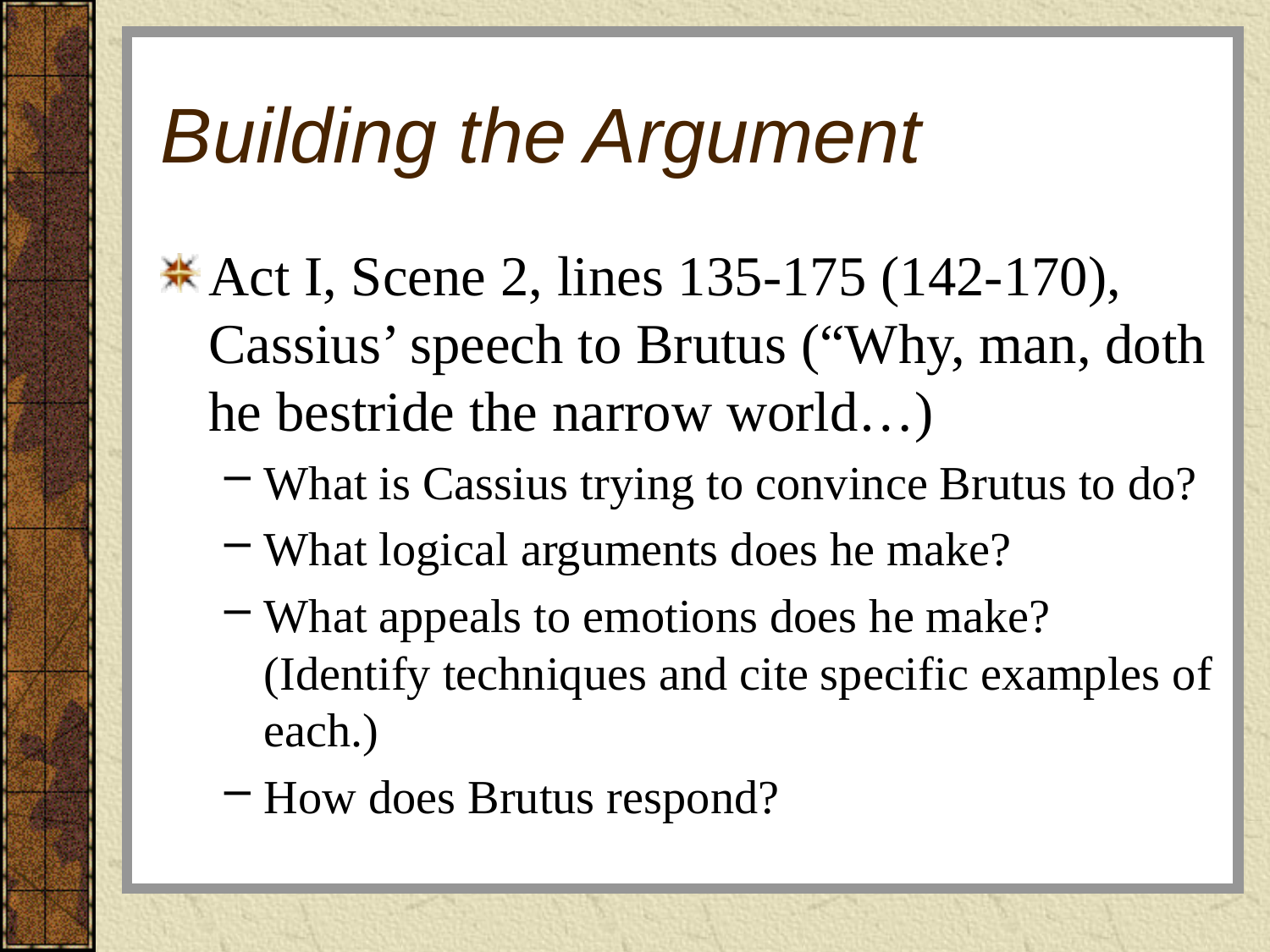

# Building the Argument
Act I, Scene 2, lines 135-175 (142-170), Cassius’ speech to Brutus (“Why, man, doth he bestride the narrow world…)
What is Cassius trying to convince Brutus to do?
What logical arguments does he make?
What appeals to emotions does he make? (Identify techniques and cite specific examples of each.)
How does Brutus respond?